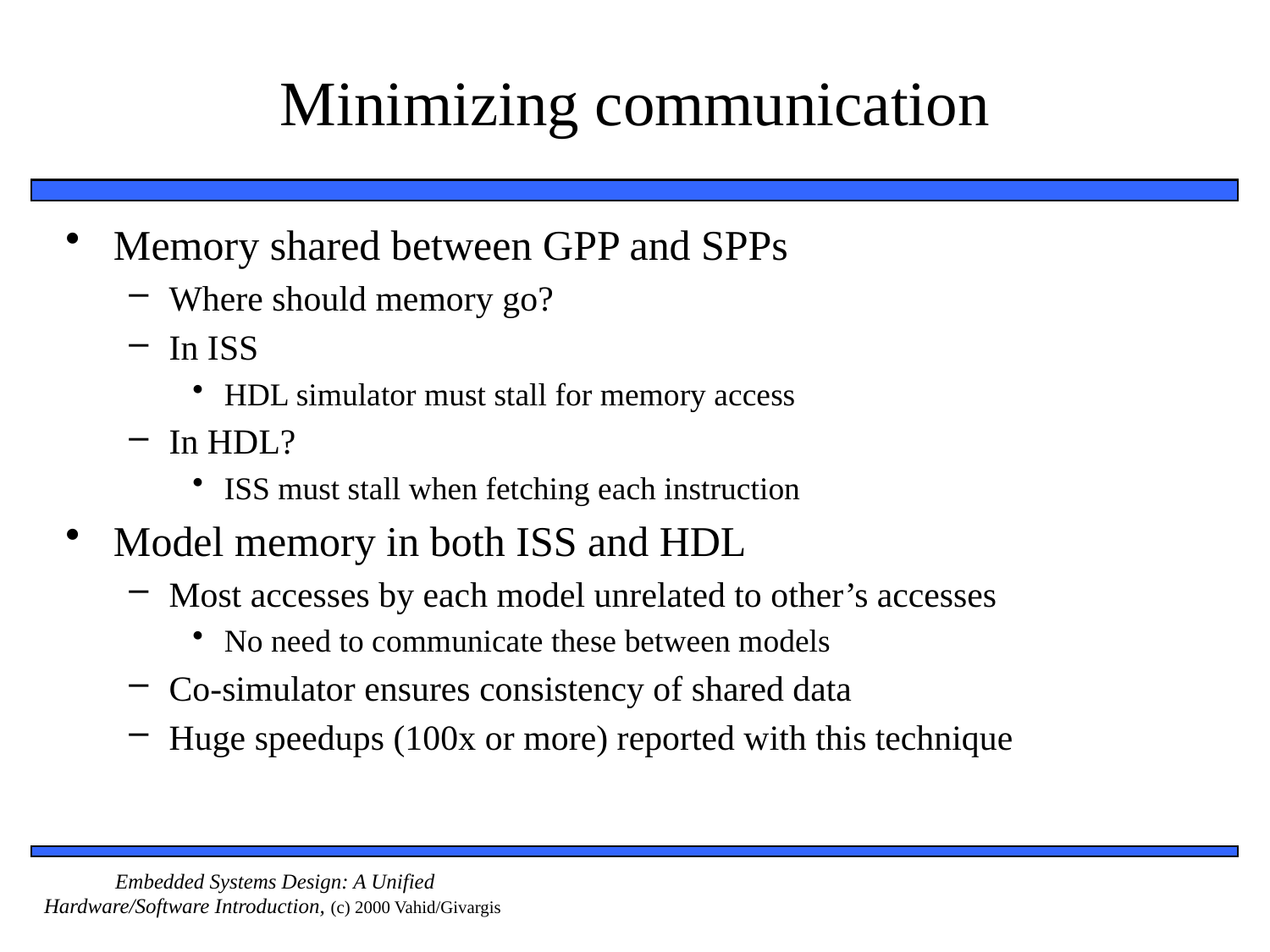

# Minimizing communication
Memory shared between GPP and SPPs
Where should memory go?
In ISS
HDL simulator must stall for memory access
In HDL?
ISS must stall when fetching each instruction
Model memory in both ISS and HDL
Most accesses by each model unrelated to other’s accesses
No need to communicate these between models
Co-simulator ensures consistency of shared data
Huge speedups (100x or more) reported with this technique
41